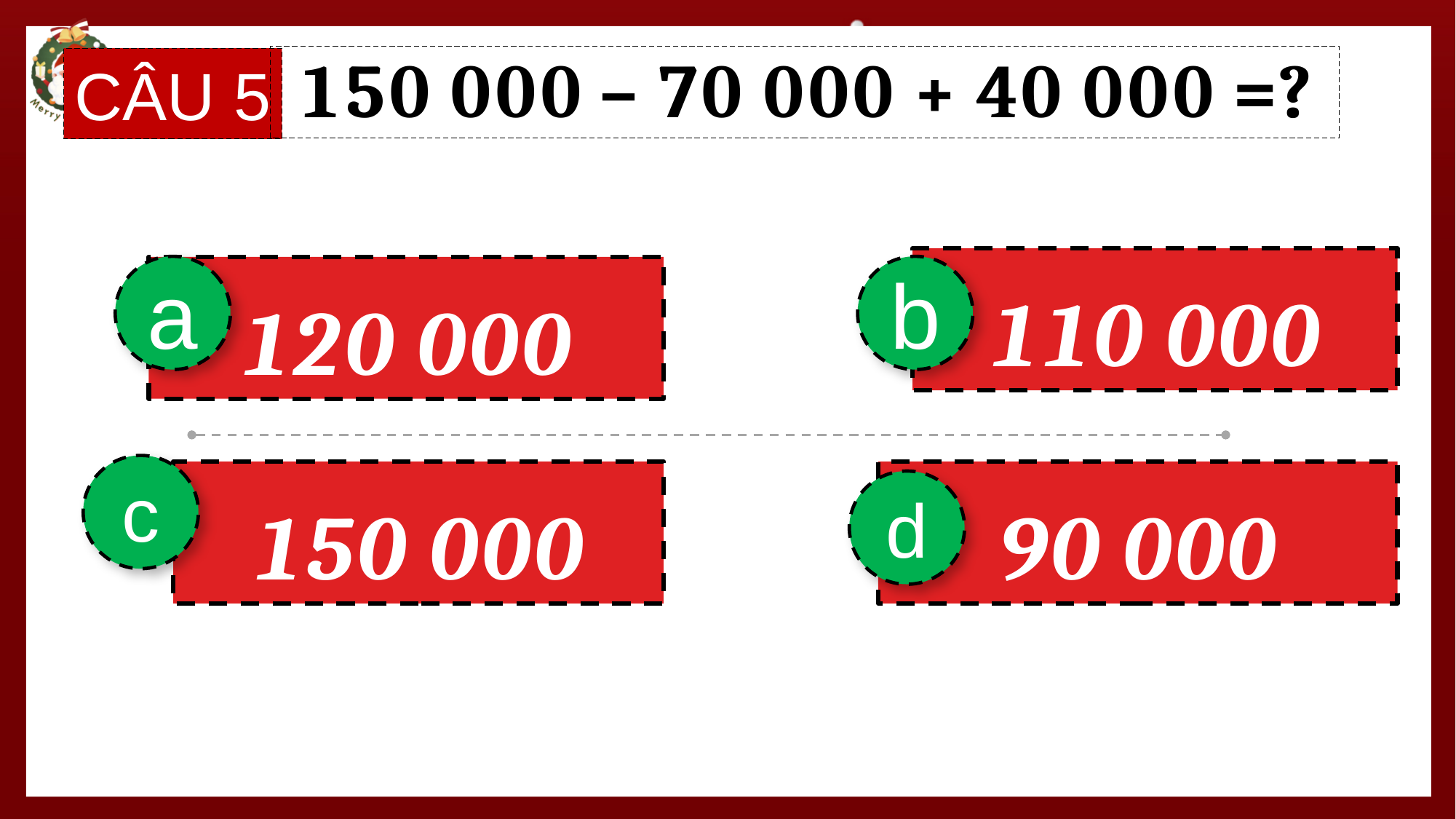

150 000 – 70 000 + 40 000 =?
CÂU 5
110 000
a
b
120 000
c
150 000
90 000
d